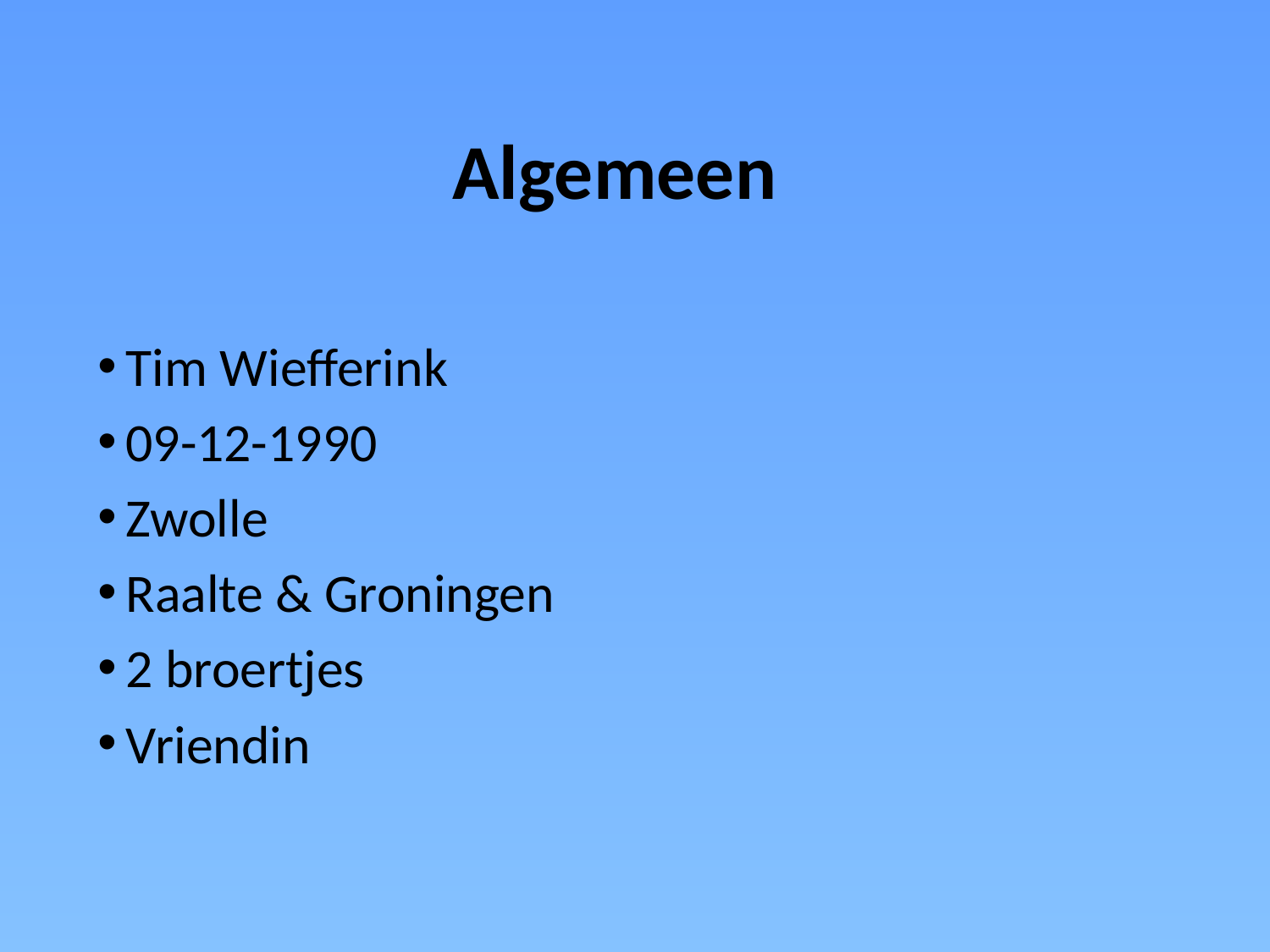

# Algemeen
 Tim Wiefferink
 09-12-1990
 Zwolle
 Raalte & Groningen
 2 broertjes
 Vriendin